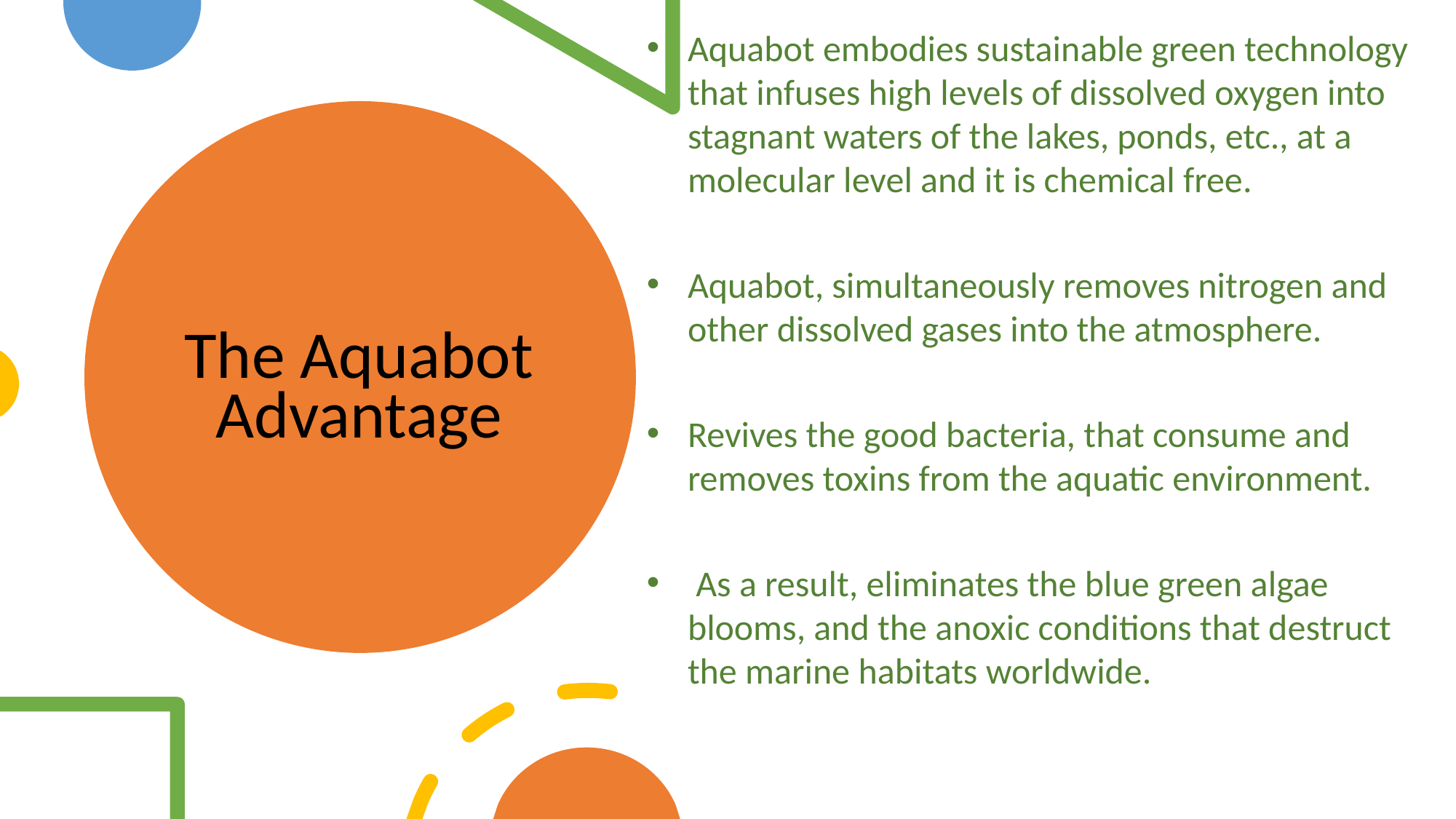

Aquabot embodies sustainable green technology that infuses high levels of dissolved oxygen into  stagnant waters of the lakes, ponds, etc., at a molecular level and it is chemical free.

Aquabot, simultaneously removes nitrogen and other dissolved gases into the atmosphere.

Revives the good bacteria, that consume and removes toxins from the aquatic environment.

 As a result, eliminates the blue green algae blooms, and the anoxic conditions that destruct the marine habitats worldwide.

# The Aquabot Advantage